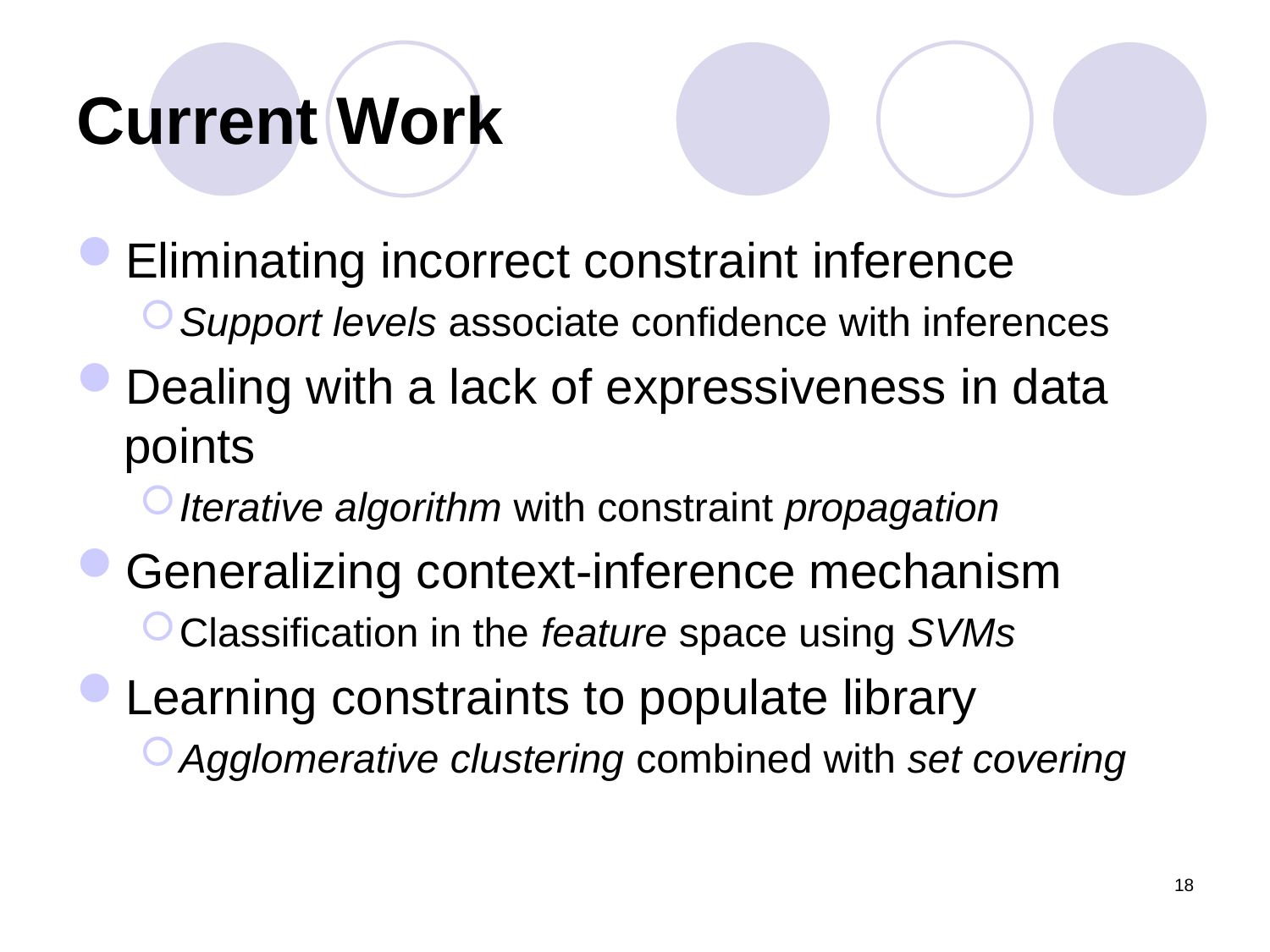

# Current Work
Eliminating incorrect constraint inference
Support levels associate confidence with inferences
Dealing with a lack of expressiveness in data points
Iterative algorithm with constraint propagation
Generalizing context-inference mechanism
Classification in the feature space using SVMs
Learning constraints to populate library
Agglomerative clustering combined with set covering
18